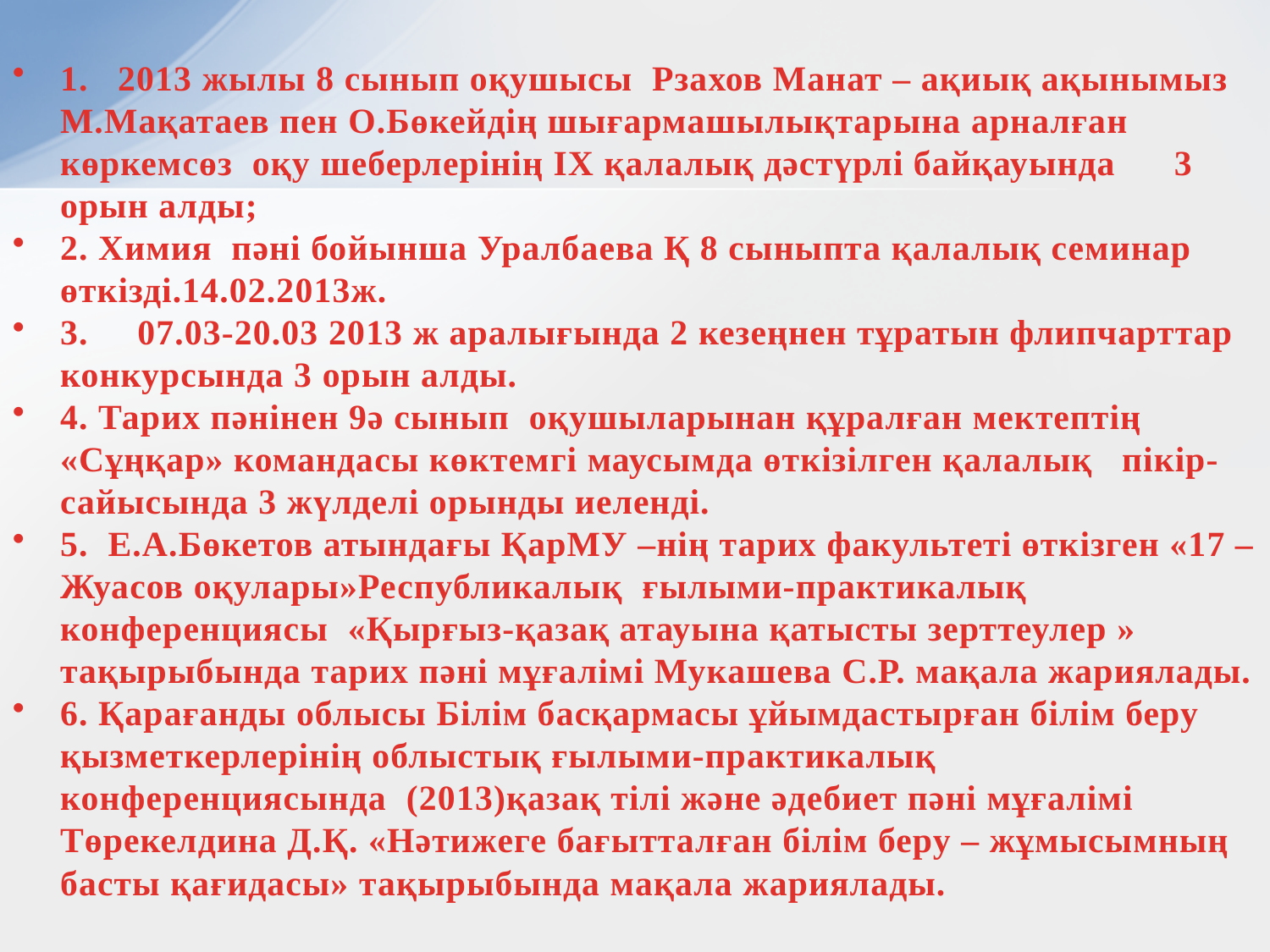

1.   2013 жылы 8 сынып оқушысы  Рзахов Манат – ақиық ақынымыз   М.Мақатаев пен О.Бөкейдің шығармашылықтарына арналған көркемсөз  оқу шеберлерінің ІХ қалалық дәстүрлі байқауында      3 орын алды;
2. Химия  пәні бойынша Уралбаева Қ 8 сыныпта қалалық семинар өткізді.14.02.2013ж.
3.     07.03-20.03 2013 ж аралығында 2 кезеңнен тұратын флипчарттар конкурсында 3 орын алды.
4. Тарих пәнінен 9ә сынып  оқушыларынан құралған мектептің «Сұңқар» командасы көктемгі маусымда өткізілген қалалық   пікір-сайысында 3 жүлделі орынды иеленді.
5.  Е.А.Бөкетов атындағы ҚарМУ –нің тарих факультеті өткізген «17 –Жуасов оқулары»Республикалық  ғылыми-практикалық конференциясы  «Қырғыз-қазақ атауына қатысты зерттеулер » тақырыбында тарих пәні мұғалімі Мукашева С.Р. мақала жариялады.
6. Қарағанды облысы Білім басқармасы ұйымдастырған білім беру қызметкерлерінің облыстық ғылыми-практикалық конференциясында  (2013)қазақ тілі және әдебиет пәні мұғалімі Төрекелдина Д.Қ. «Нәтижеге бағытталған білім беру – жұмысымның басты қағидасы» тақырыбында мақала жариялады.